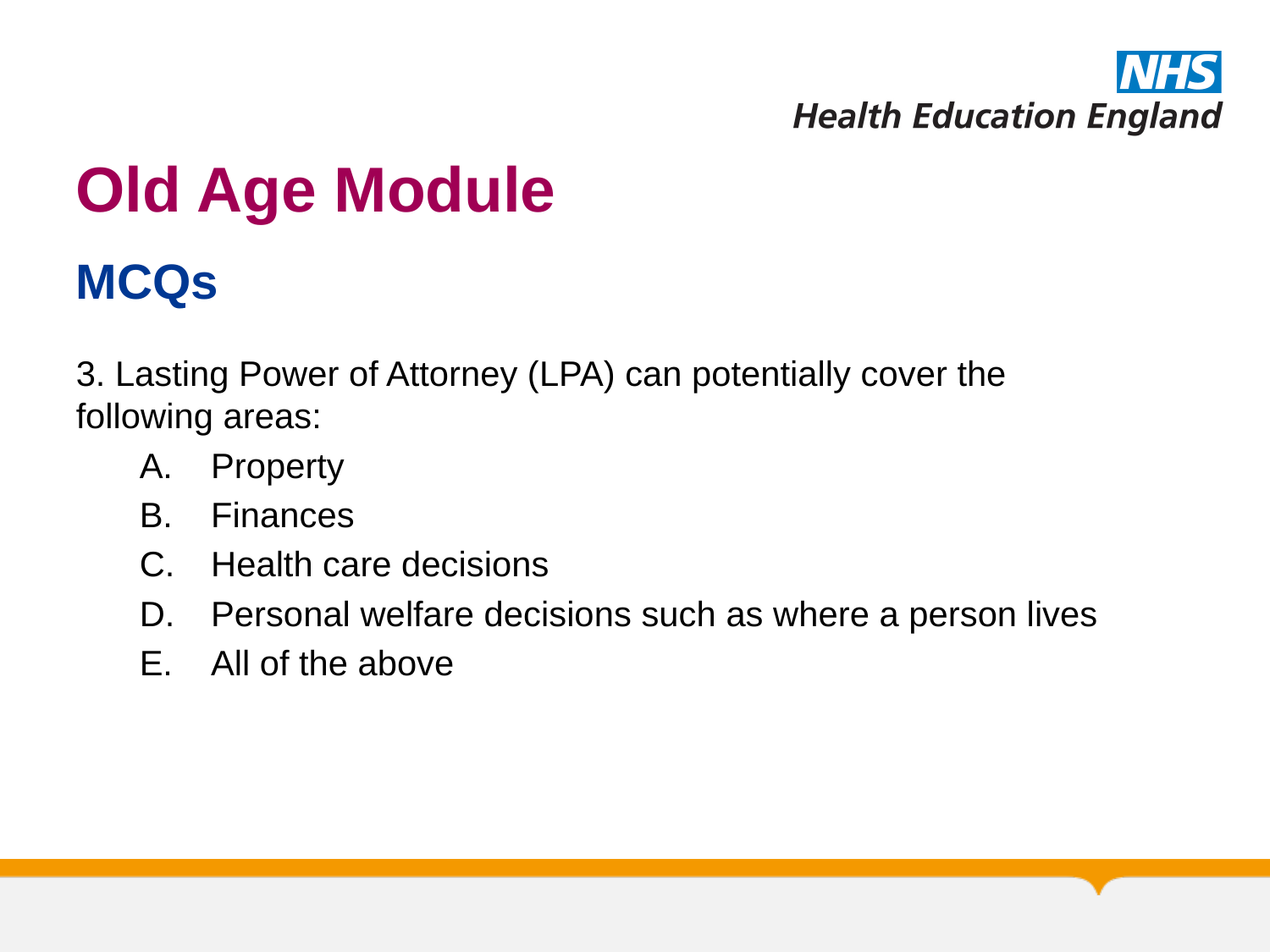

# Old Age Module
MCQs
3. Lasting Power of Attorney (LPA) can potentially cover the following areas:
Property
Finances
Health care decisions
Personal welfare decisions such as where a person lives
All of the above